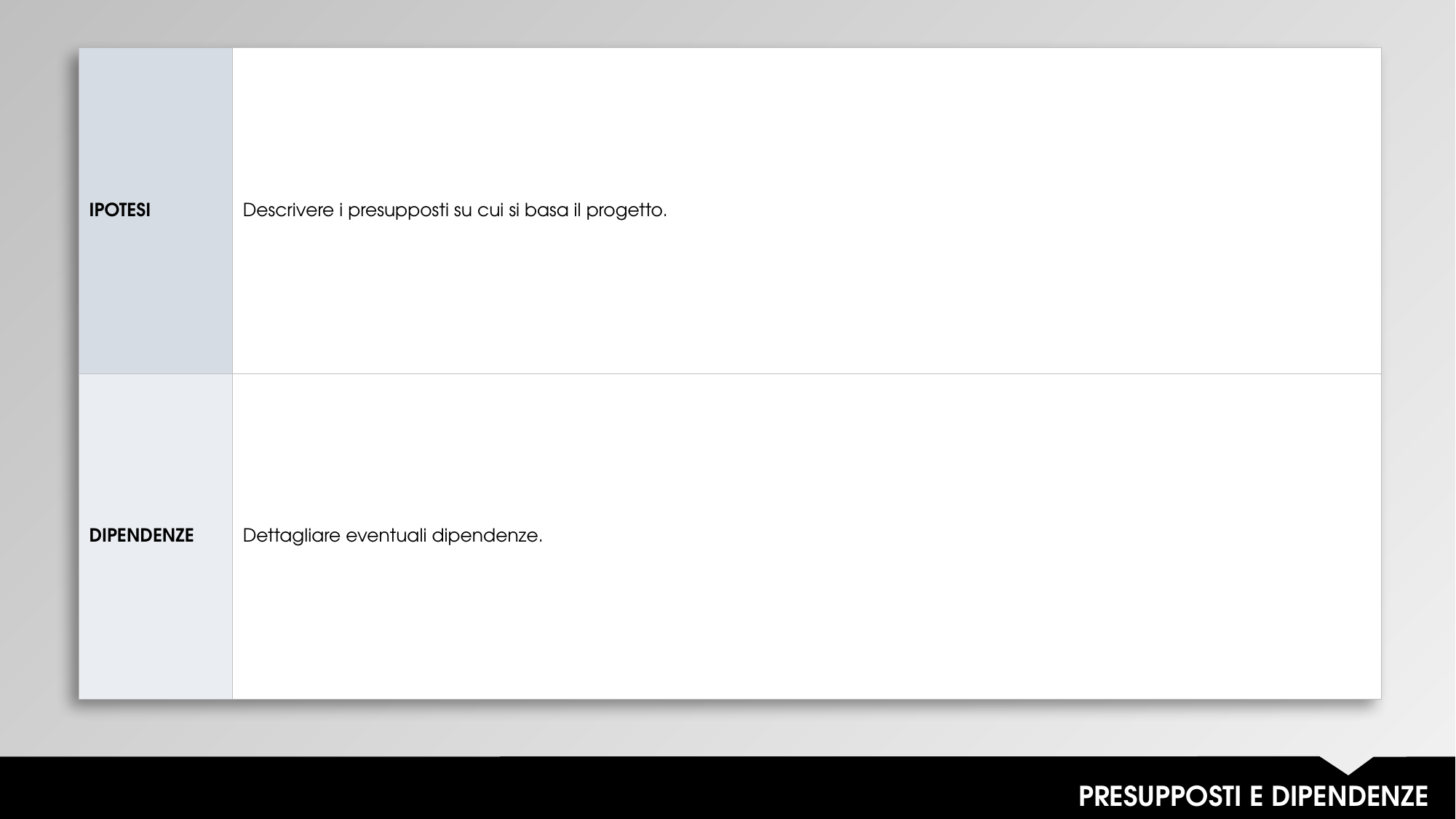

| IPOTESI | Descrivere i presupposti su cui si basa il progetto. |
| --- | --- |
| DIPENDENZE | Dettagliare eventuali dipendenze. |

PRESUPPOSTI E DIPENDENZE